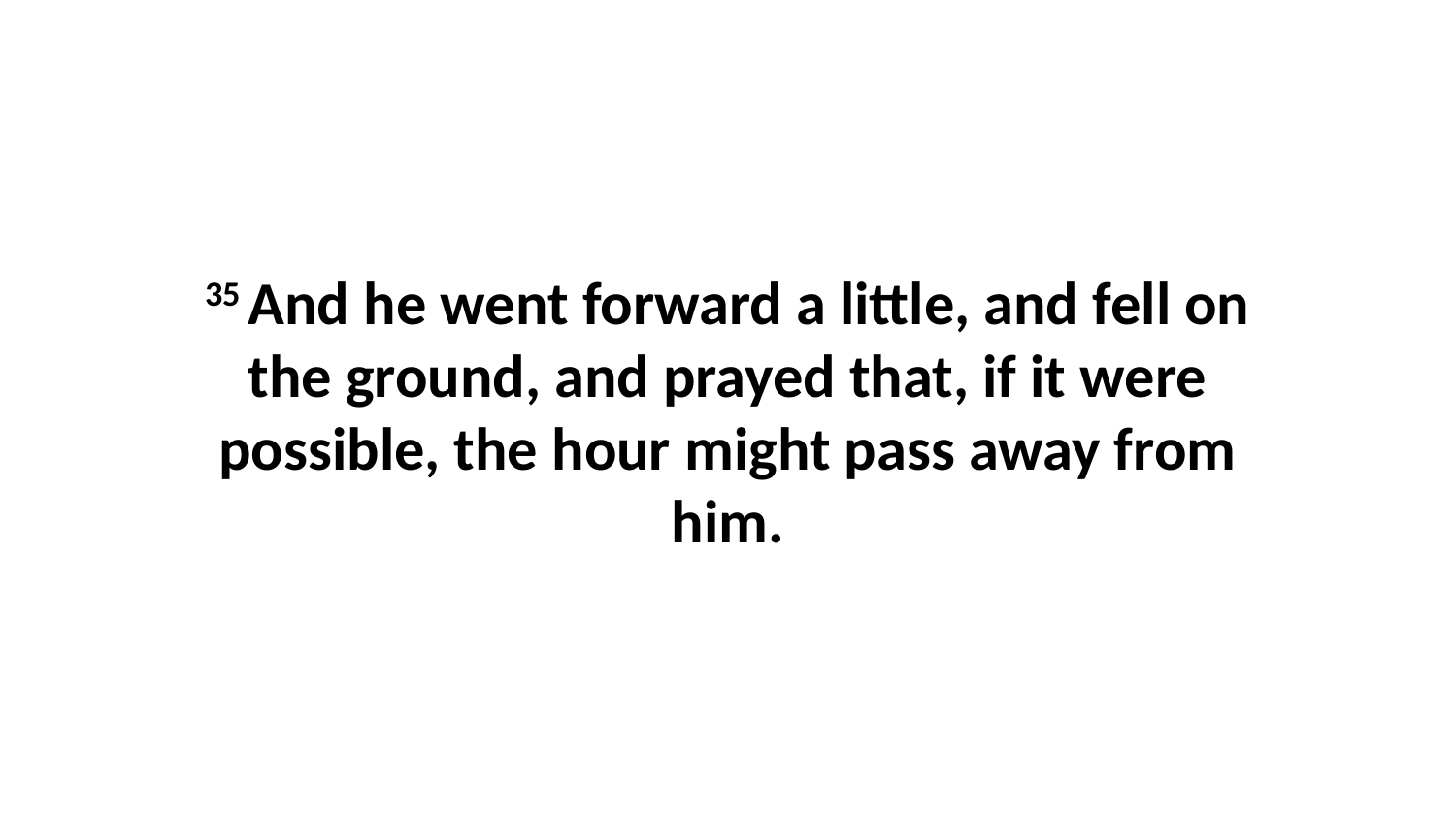

35 And he went forward a little, and fell on the ground, and prayed that, if it were possible, the hour might pass away from him.